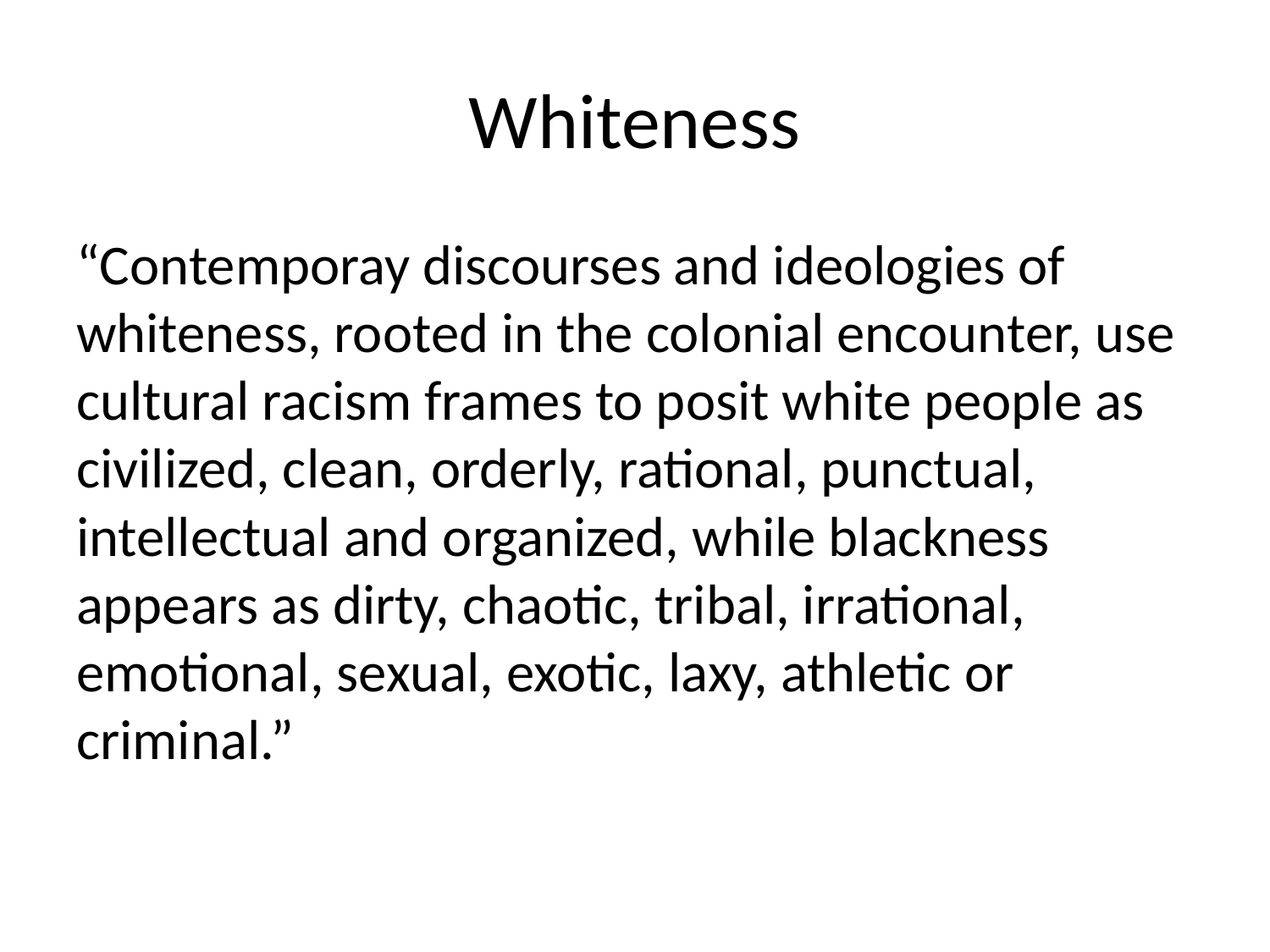

# Whiteness
“Contemporay discourses and ideologies of whiteness, rooted in the colonial encounter, use cultural racism frames to posit white people as civilized, clean, orderly, rational, punctual, intellectual and organized, while blackness appears as dirty, chaotic, tribal, irrational, emotional, sexual, exotic, laxy, athletic or criminal.”